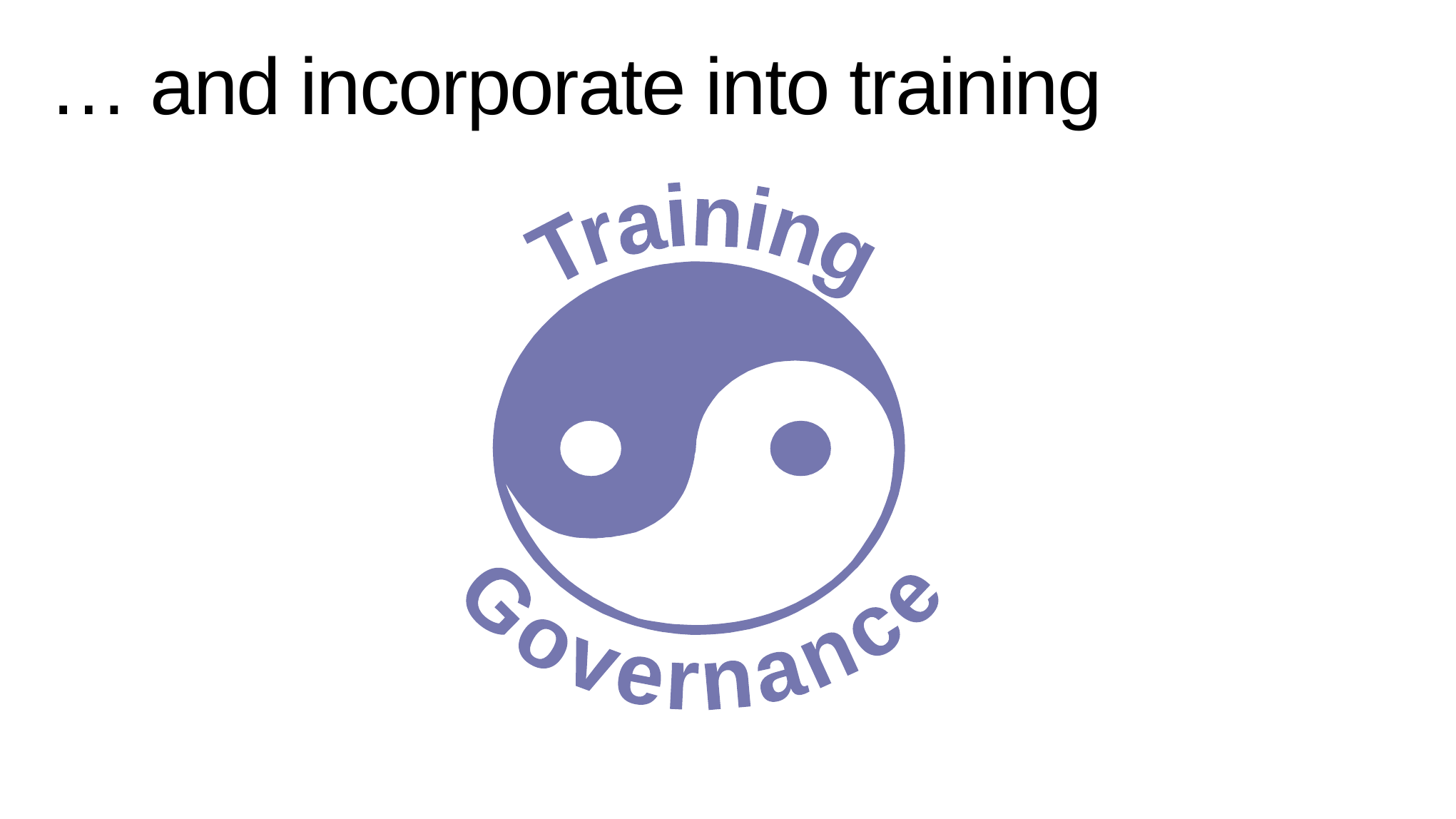

# … and incorporate into training
Governance
Training